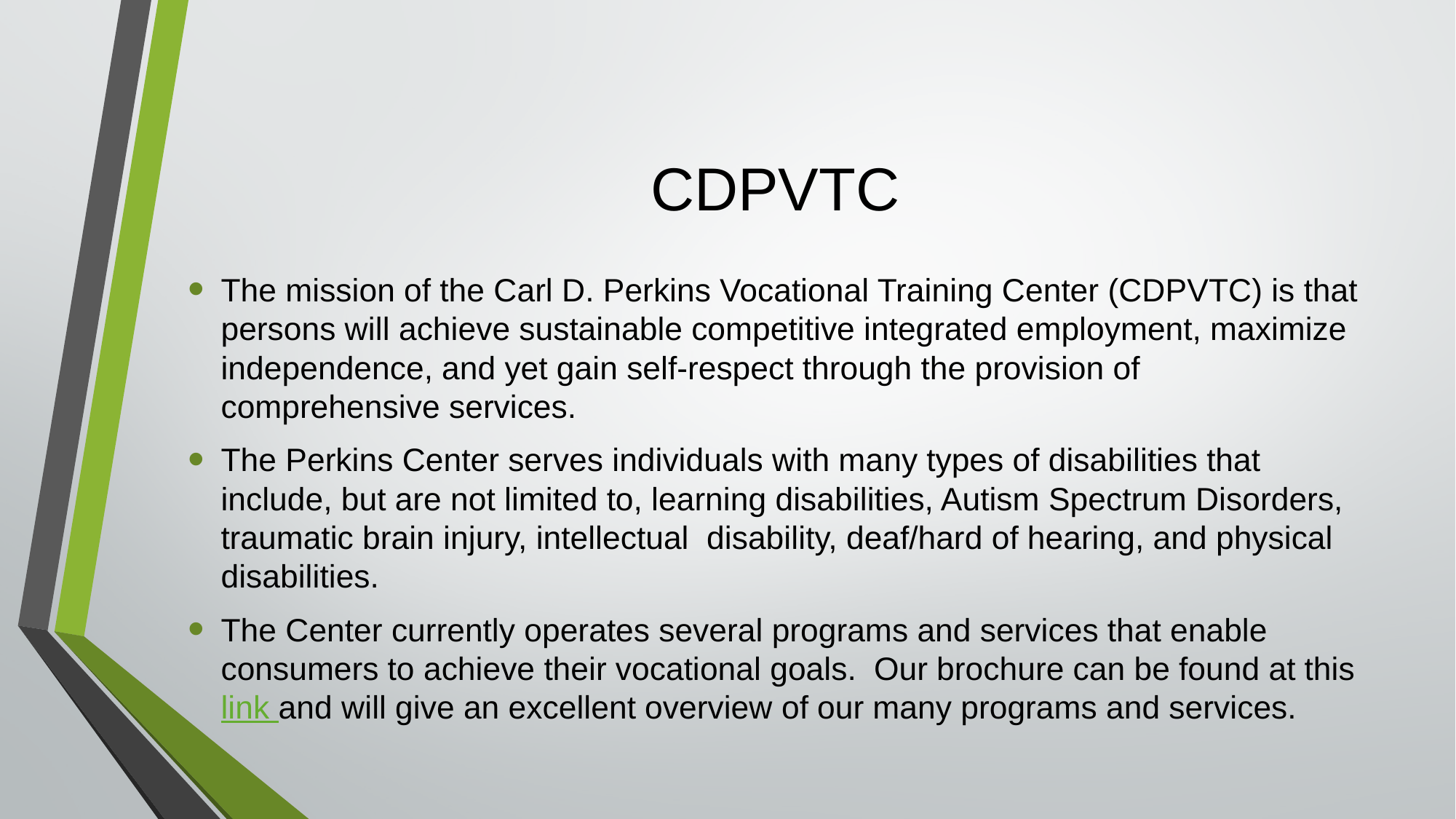

# CDPVTC
The mission of the Carl D. Perkins Vocational Training Center (CDPVTC) is that persons will achieve sustainable competitive integrated employment, maximize independence, and yet gain self-respect through the provision of comprehensive services.
The Perkins Center serves individuals with many types of disabilities that include, but are not limited to, learning disabilities, Autism Spectrum Disorders, traumatic brain injury, intellectual  disability, deaf/hard of hearing, and physical disabilities.
The Center currently operates several programs and services that enable consumers to achieve their vocational goals.  Our brochure can be found at this link and will give an excellent overview of our many programs and services.